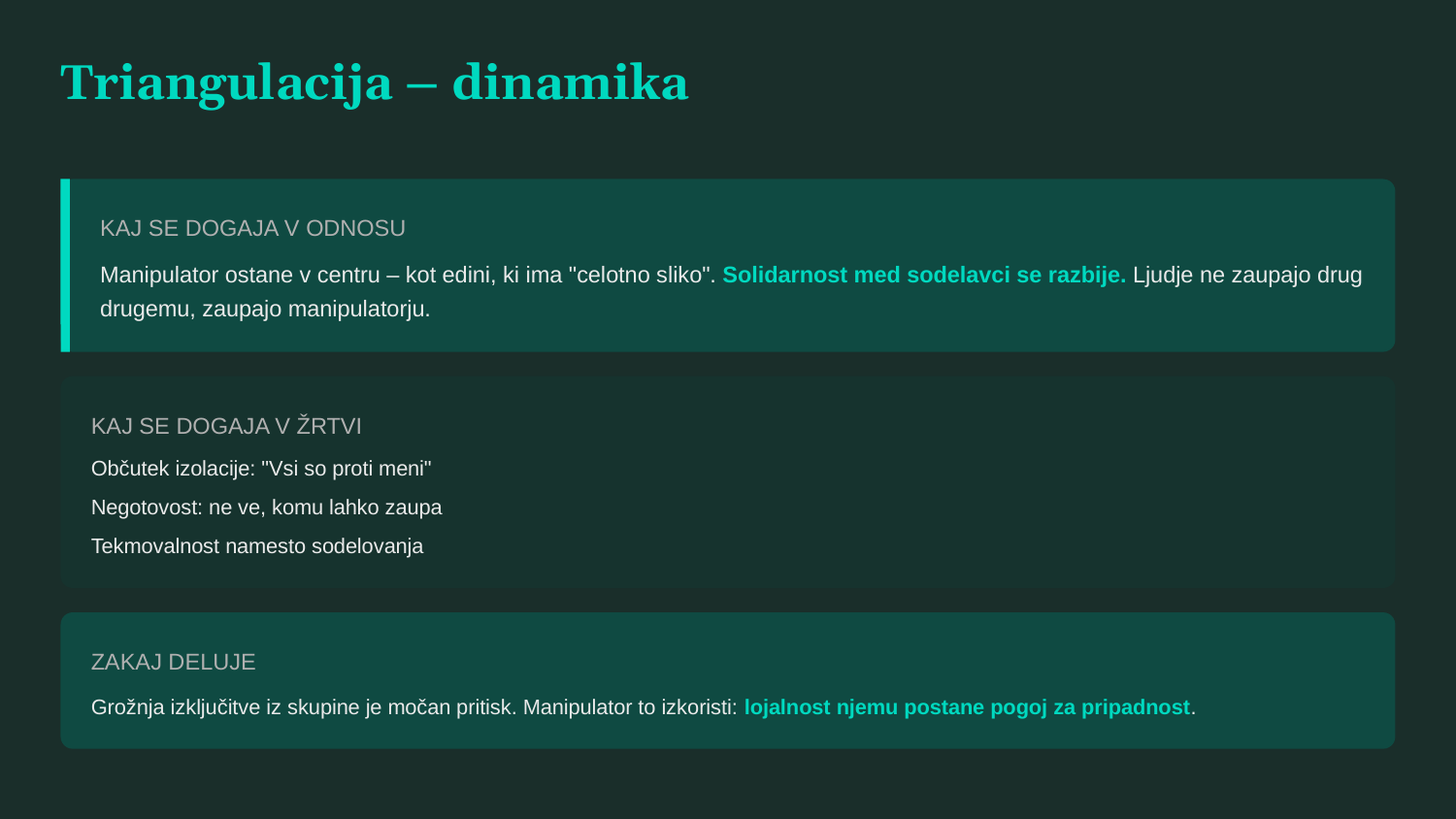

Triangulacija – dinamika

KAJ SE DOGAJA V ODNOSU
Manipulator ostane v centru – kot edini, ki ima "celotno sliko". Solidarnost med sodelavci se razbije. Ljudje ne zaupajo drug drugemu, zaupajo manipulatorju.

KAJ SE DOGAJA V ŽRTVI
Občutek izolacije: "Vsi so proti meni"
Negotovost: ne ve, komu lahko zaupa
Tekmovalnost namesto sodelovanja

ZAKAJ DELUJE
Grožnja izključitve iz skupine je močan pritisk. Manipulator to izkoristi: lojalnost njemu postane pogoj za pripadnost.